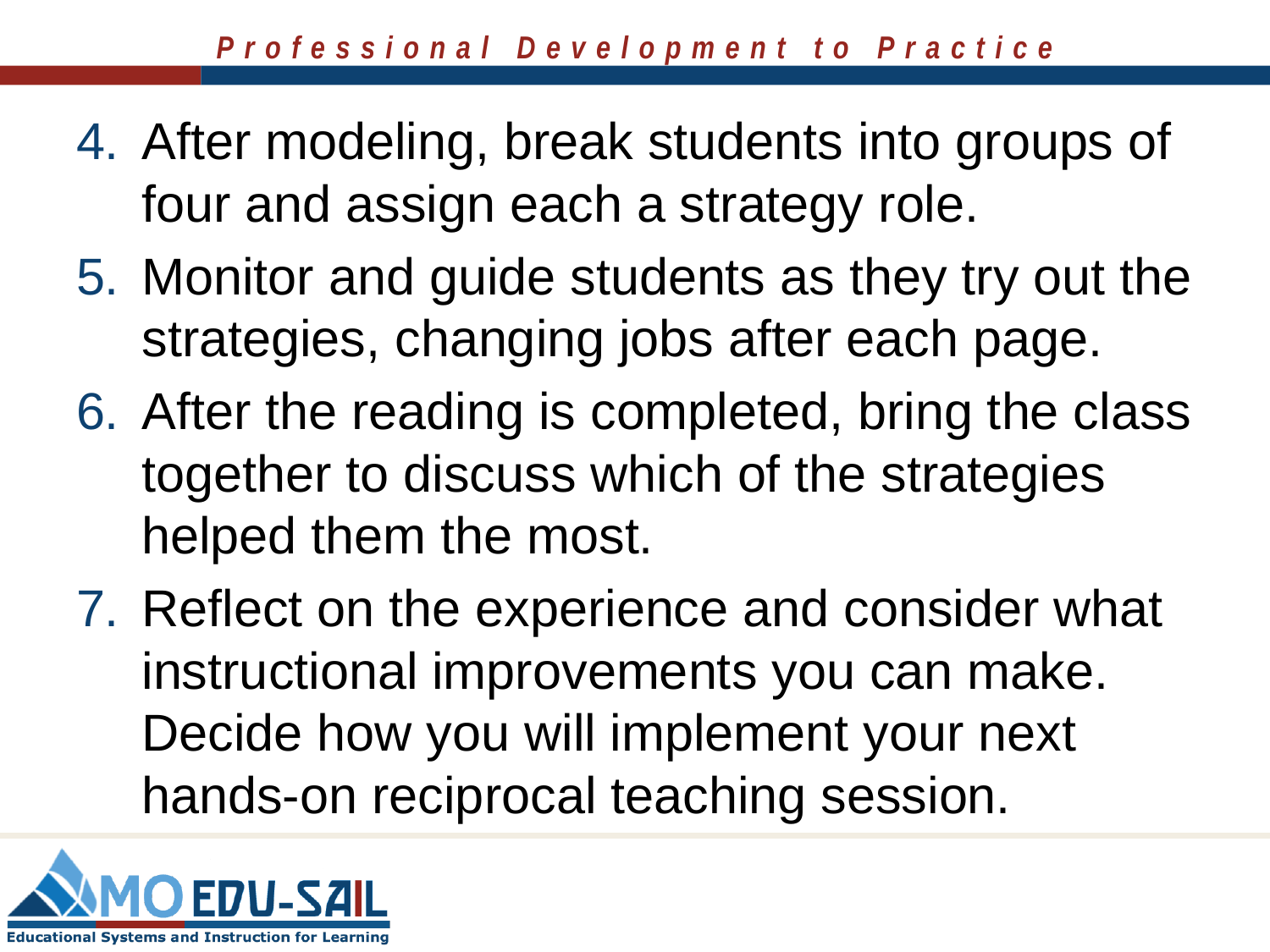

After modeling, break students into groups of four and assign each a strategy role.
Monitor and guide students as they try out the strategies, changing jobs after each page.
After the reading is completed, bring the class together to discuss which of the strategies helped them the most.
Reflect on the experience and consider what instructional improvements you can make.  Decide how you will implement your next hands-on reciprocal teaching session.